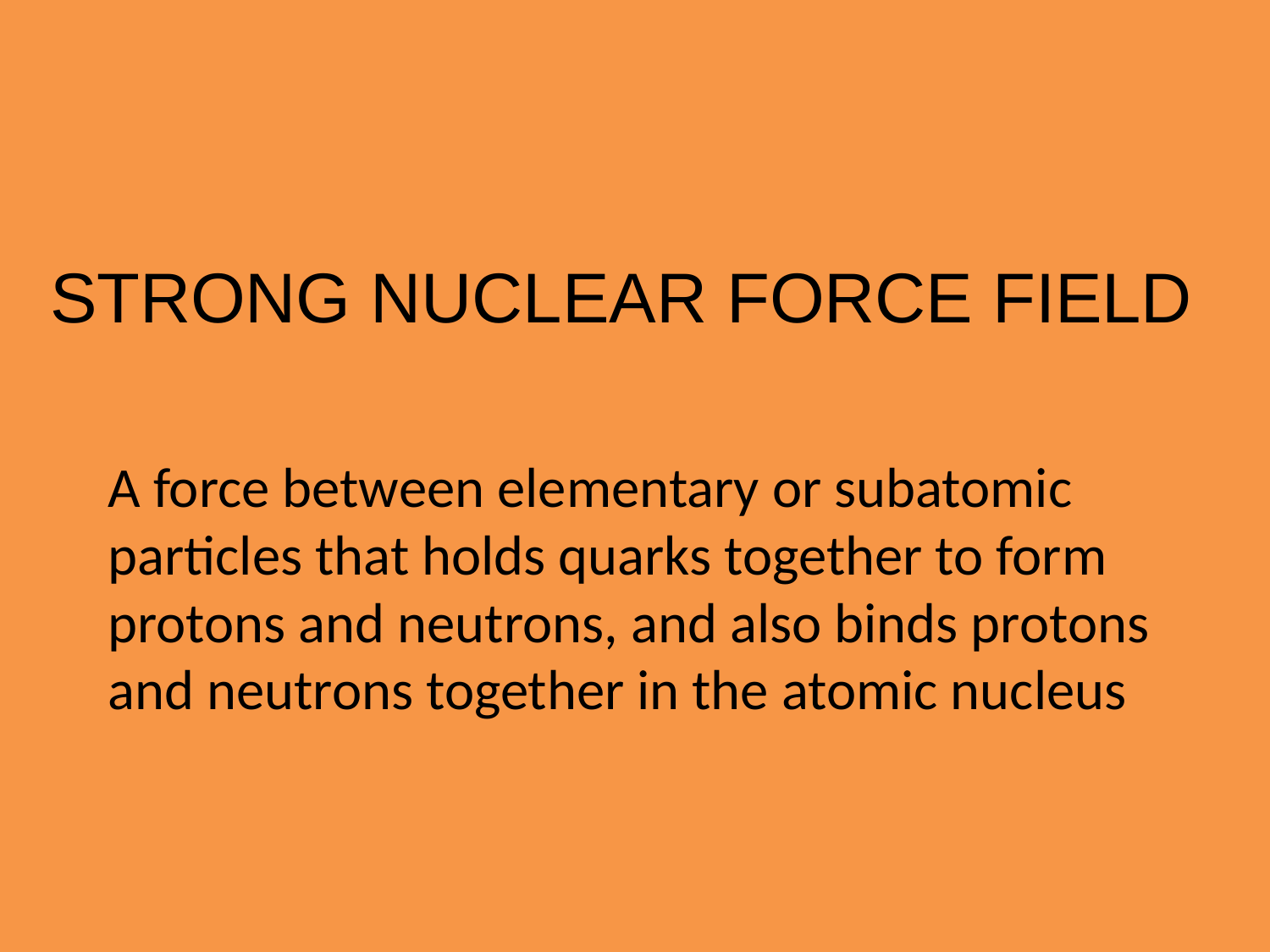

STRONG NUCLEAR FORCE FIELD
A force between elementary or subatomic particles that holds quarks together to form protons and neutrons, and also binds protons and neutrons together in the atomic nucleus